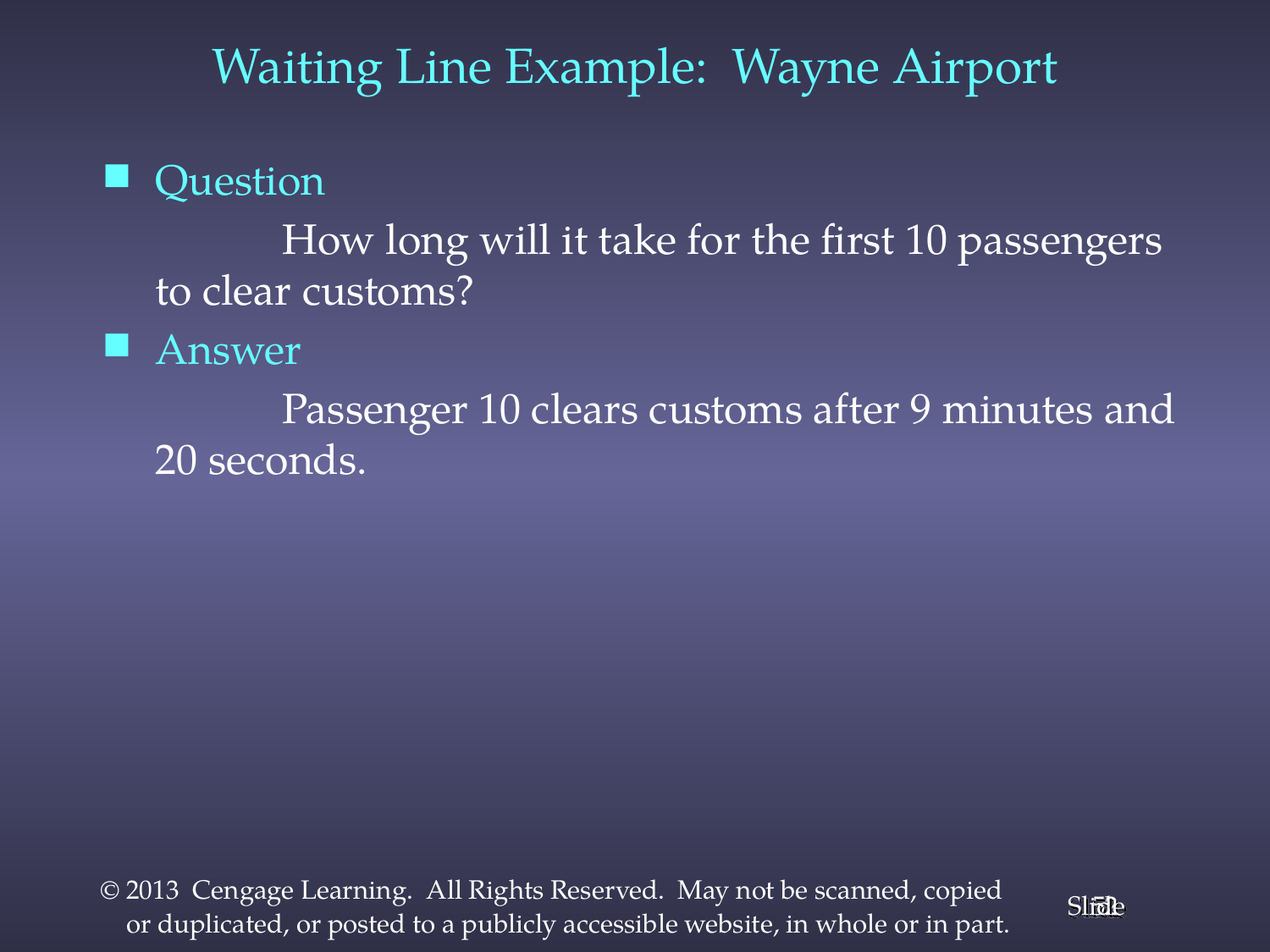

# Waiting Line Example:  Wayne Airport
Question
		How long will it take for the first 10 passengers to clear customs?
Answer
		Passenger 10 clears customs after 9 minutes and 20 seconds.